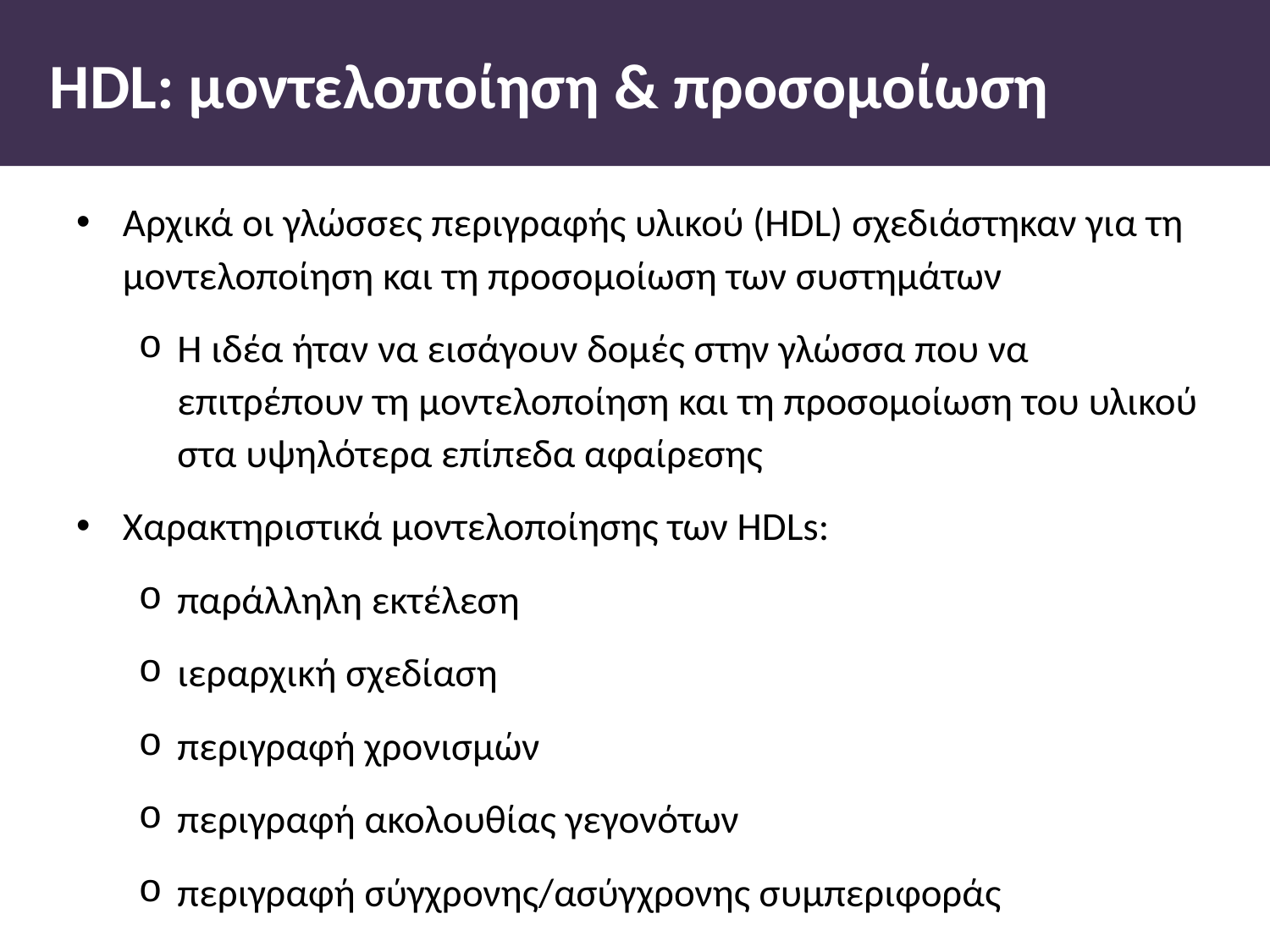

# HDL: µοντελοποίηση & προσοµοίωση
Αρχικά οι γλώσσες περιγραφής υλικού (HDL) σχεδιάστηκαν για τη µοντελοποίηση και τη προσοµοίωση των συστηµάτων
Η ιδέα ήταν να εισάγουν δοµές στην γλώσσα που να επιτρέπουν τη µοντελοποίηση και τη προσοµοίωση του υλικού στα υψηλότερα επίπεδα αφαίρεσης
Χαρακτηριστικά µοντελοποίησης των HDLs:
παράλληλη εκτέλεση
ιεραρχική σχεδίαση
περιγραφή χρονισµών
περιγραφή ακολουθίας γεγονότων
περιγραφή σύγχρονης/ασύγχρονης συµπεριφοράς